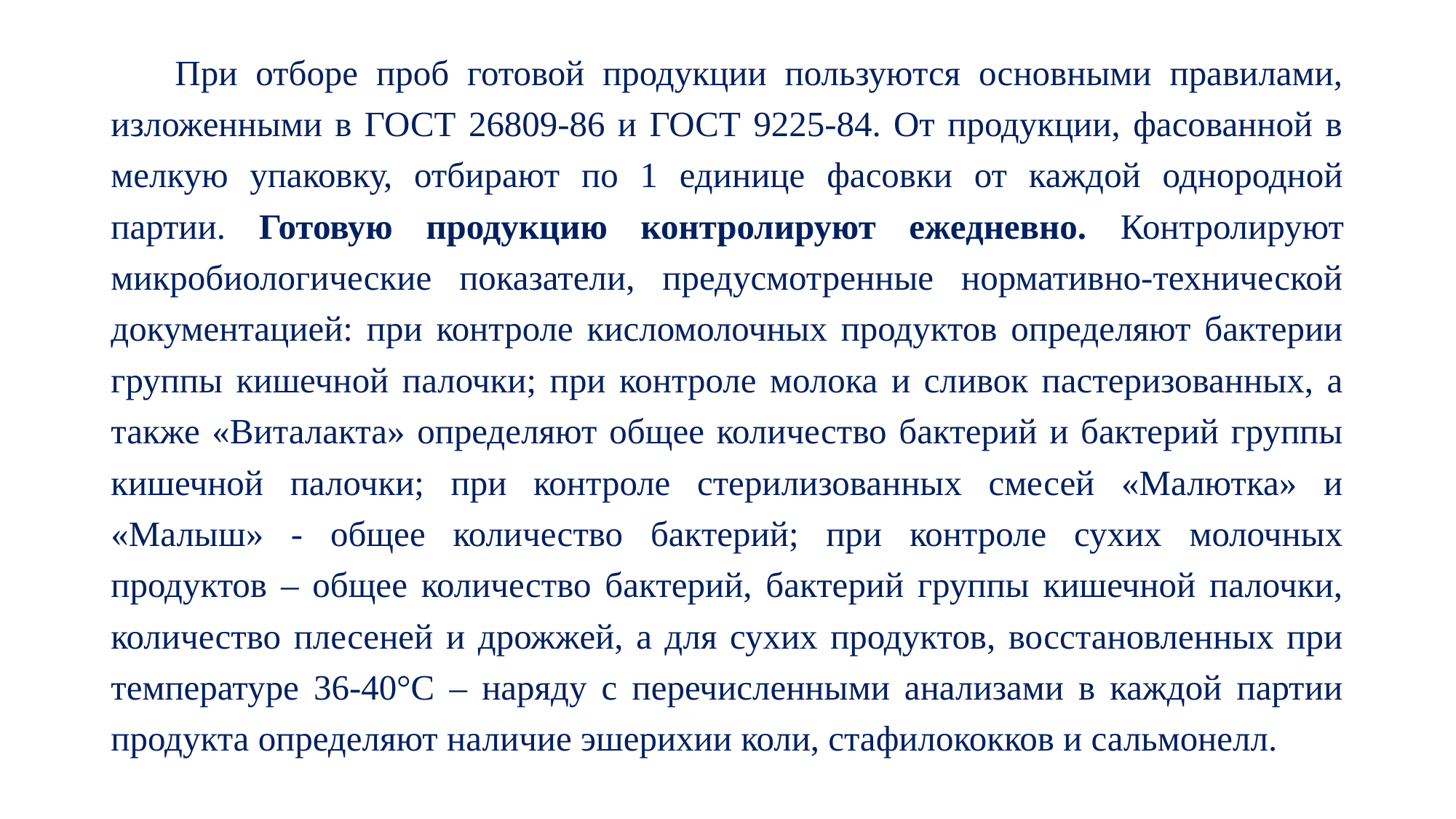

При отборе проб готовой продукции пользуются основными правилами, изложенными в ГОСТ 26809-86 и ГОСТ 9225-84. От продукции, фасованной в мелкую упаковку, отбирают по 1 единице фасовки от каждой однородной партии. Готовую продукцию контролируют ежедневно. Контролируют микробиологические показатели, предусмотренные нормативно-технической документацией: при контроле кисломолочных продуктов определяют бактерии группы кишечной палочки; при контроле молока и сливок пастеризованных, а также «Виталакта» определяют общее количество бактерий и бактерий группы кишечной палочки; при контроле стерилизованных смесей «Малютка» и «Малыш» - общее количество бактерий; при контроле сухих молочных продуктов – общее количество бактерий, бактерий группы кишечной палочки, количество плесеней и дрожжей, а для сухих продуктов, восстановленных при температуре 36-40°С – наряду с перечисленными анализами в каждой партии продукта определяют наличие эшерихии коли, стафилококков и сальмонелл.